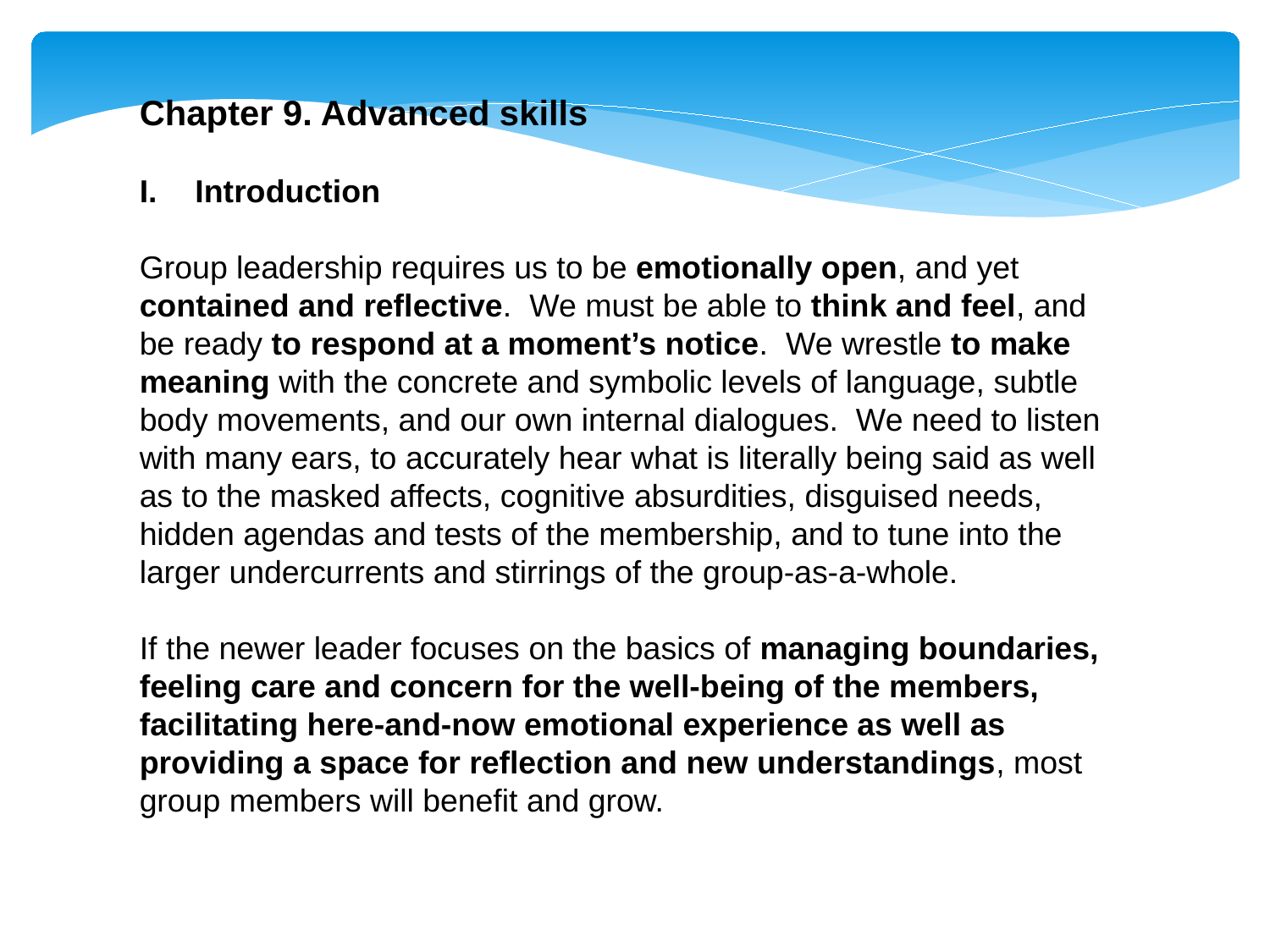

Chapter 9. Advanced skills

Introduction

Group leadership requires us to be emotionally open, and yet contained and reflective.  We must be able to think and feel, and be ready to respond at a moment’s notice.  We wrestle to make meaning with the concrete and symbolic levels of language, subtle body movements, and our own internal dialogues.  We need to listen with many ears, to accurately hear what is literally being said as well as to the masked affects, cognitive absurdities, disguised needs, hidden agendas and tests of the membership, and to tune into the larger undercurrents and stirrings of the group-as-a-whole.

If the newer leader focuses on the basics of managing boundaries, feeling care and concern for the well-being of the members, facilitating here-and-now emotional experience as well as providing a space for reflection and new understandings, most group members will benefit and grow.